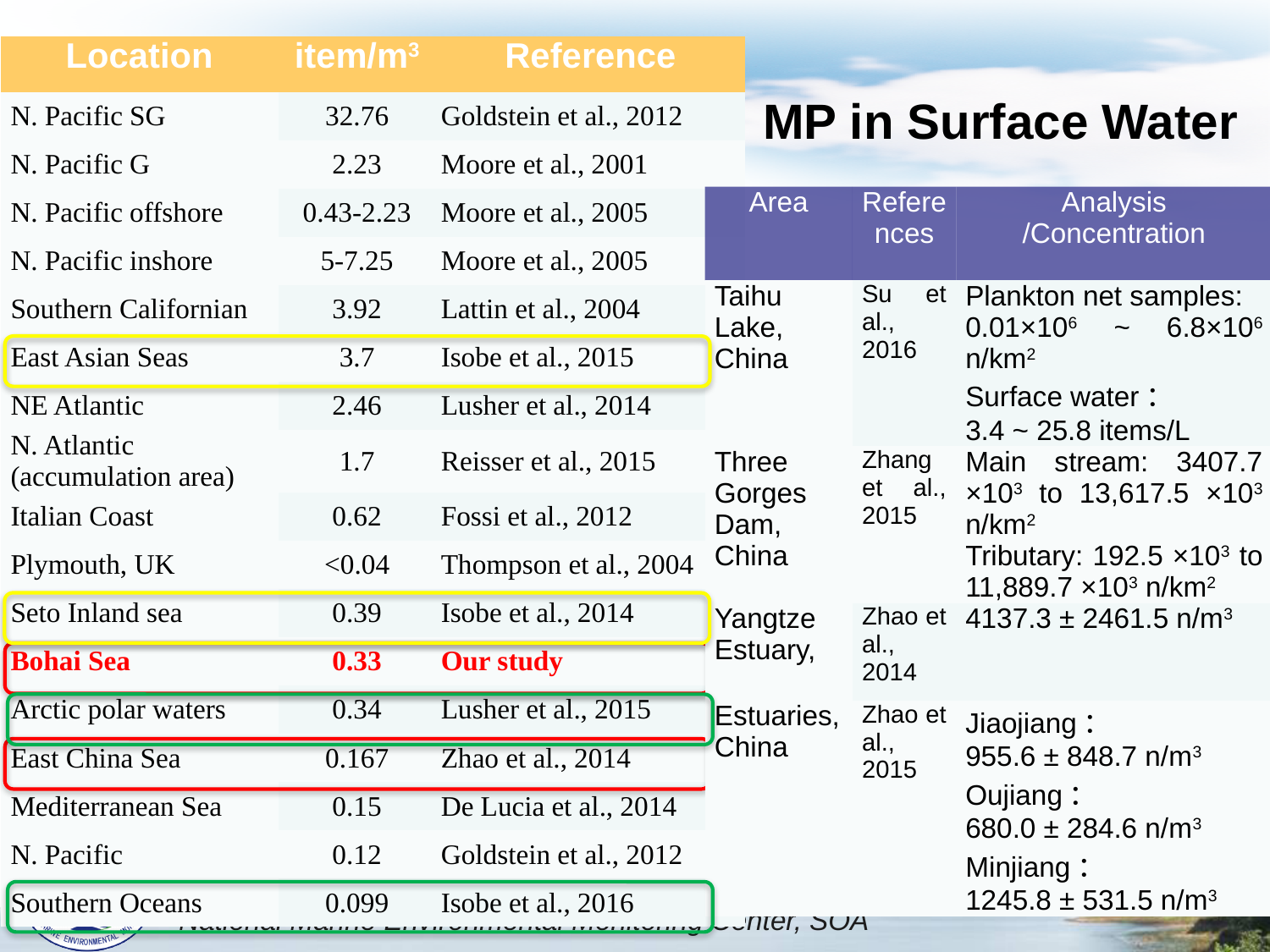

| Location | item/m3 | Reference |
| --- | --- | --- |
| N. Pacific SG | 32.76 | Goldstein et al., 2012 |
| N. Pacific G | 2.23 | Moore et al., 2001 |
| N. Pacific offshore | 0.43-2.23 | Moore et al., 2005 |
| N. Pacific inshore | 5-7.25 | Moore et al., 2005 |
| Southern Californian | 3.92 | Lattin et al., 2004 |
| East Asian Seas | 3.7 | Isobe et al., 2015 |
| NE Atlantic | 2.46 | Lusher et al., 2014 |
| N. Atlantic (accumulation area) | 1.7 | Reisser et al., 2015 |
| Italian Coast | 0.62 | Fossi et al., 2012 |
| Plymouth, UK | <0.04 | Thompson et al., 2004 |
| Seto Inland sea | 0.39 | Isobe et al., 2014 |
| Bohai Sea | 0.33 | Our study |
| Arctic polar waters | 0.34 | Lusher et al., 2015 |
| East China Sea | 0.167 | Zhao et al., 2014 |
| Mediterranean Sea | 0.15 | De Lucia et al., 2014 |
| N. Pacific | 0.12 | Goldstein et al., 2012 |
| Southern Oceans | 0.099 | Isobe et al., 2016 |
MP in Surface Water
| Area | References | Analysis /Concentration |
| --- | --- | --- |
| Taihu Lake, China | Su et al., 2016 | Plankton net samples: 0.01×106 ~ 6.8×106 n/km2 Surface water： 3.4 ~ 25.8 items/L |
| Three Gorges Dam, China | Zhang et al., 2015 | Main stream: 3407.7 ×103 to 13,617.5 ×103 n/km2 Tributary: 192.5 ×103 to 11,889.7 ×103 n/km2 |
| Yangtze Estuary, | Zhao et al., 2014 | 4137.3 ± 2461.5 n/m3 |
| Estuaries, China | Zhao et al., 2015 | Jiaojiang： 955.6 ± 848.7 n/m3 Oujiang： 680.0 ± 284.6 n/m3 Minjiang： 1245.8 ± 531.5 n/m3 |